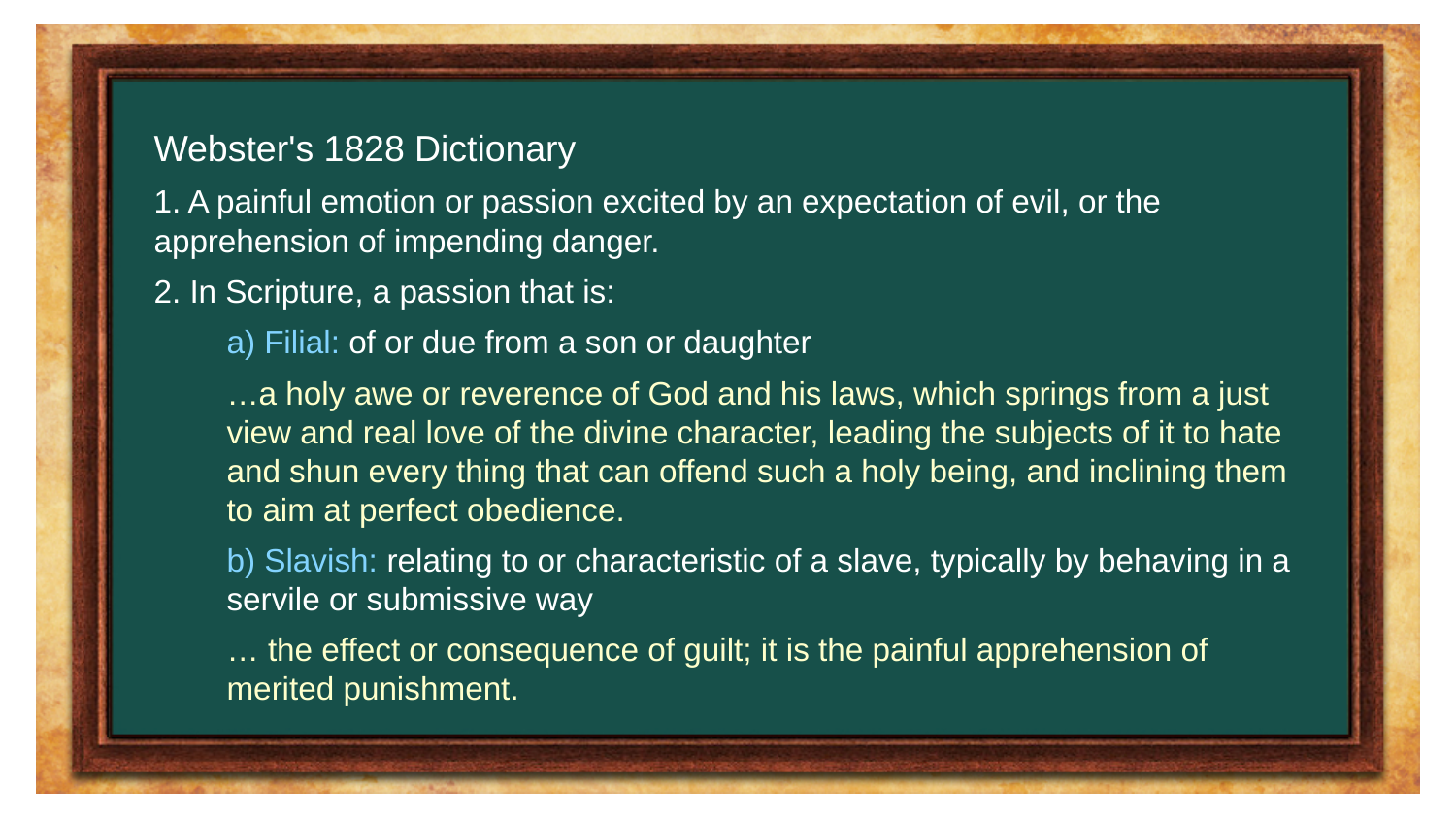

Webster's 1828 Dictionary
1. A painful emotion or passion excited by an expectation of evil, or the apprehension of impending danger.
2. In Scripture, a passion that is:
a) Filial: of or due from a son or daughter
…a holy awe or reverence of God and his laws, which springs from a just view and real love of the divine character, leading the subjects of it to hate and shun every thing that can offend such a holy being, and inclining them to aim at perfect obedience.
b) Slavish: relating to or characteristic of a slave, typically by behaving in a servile or submissive way
… the effect or consequence of guilt; it is the painful apprehension of merited punishment.